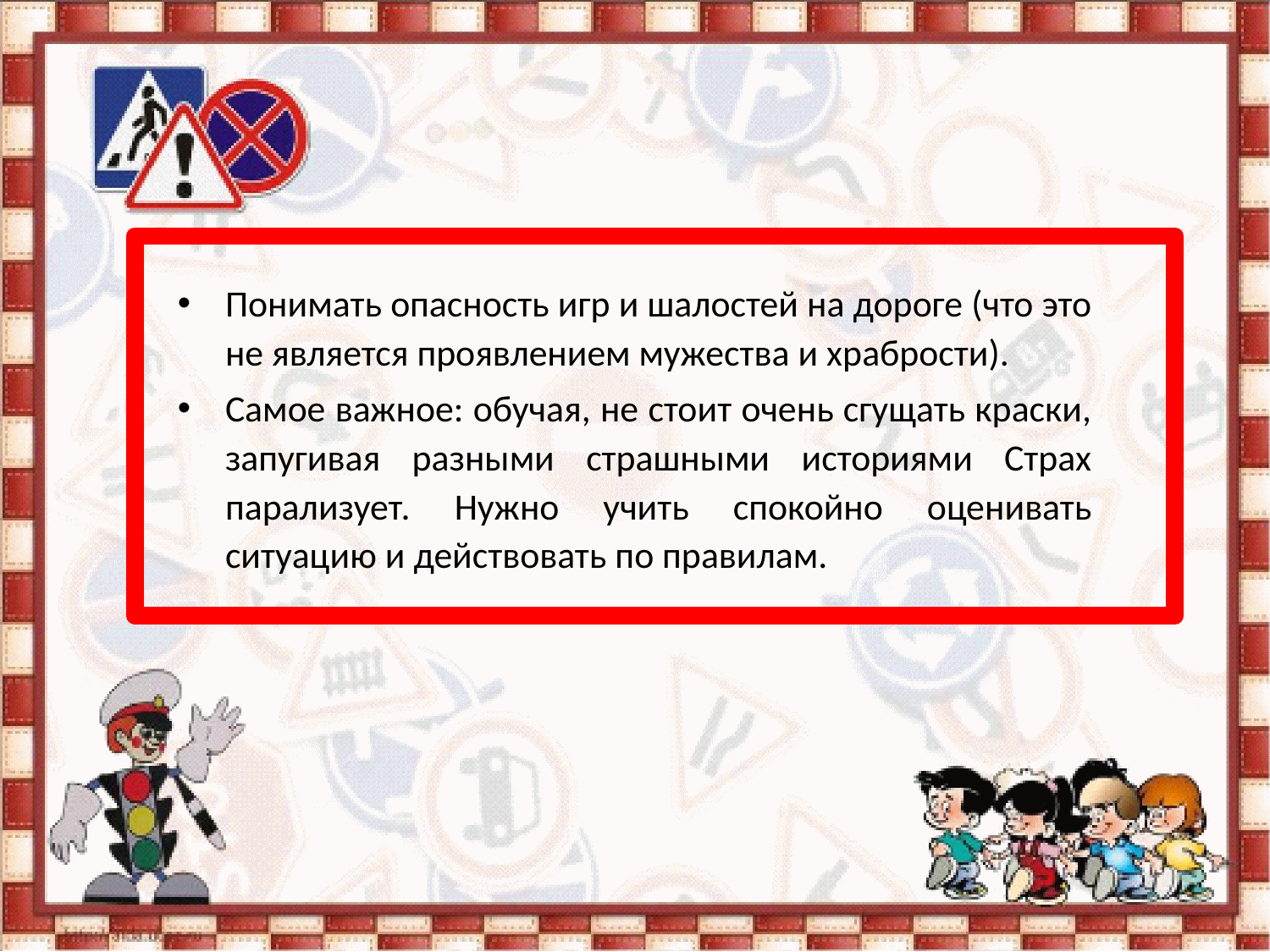

Понимать опасность игр и шалостей на дороге (что это не является проявлением мужества и храбрости).
Самое важное: обучая, не стоит очень сгущать краски, запугивая разными страшными историями Страх парализует. Нужно учить спокойно оценивать ситуацию и действовать по правилам.